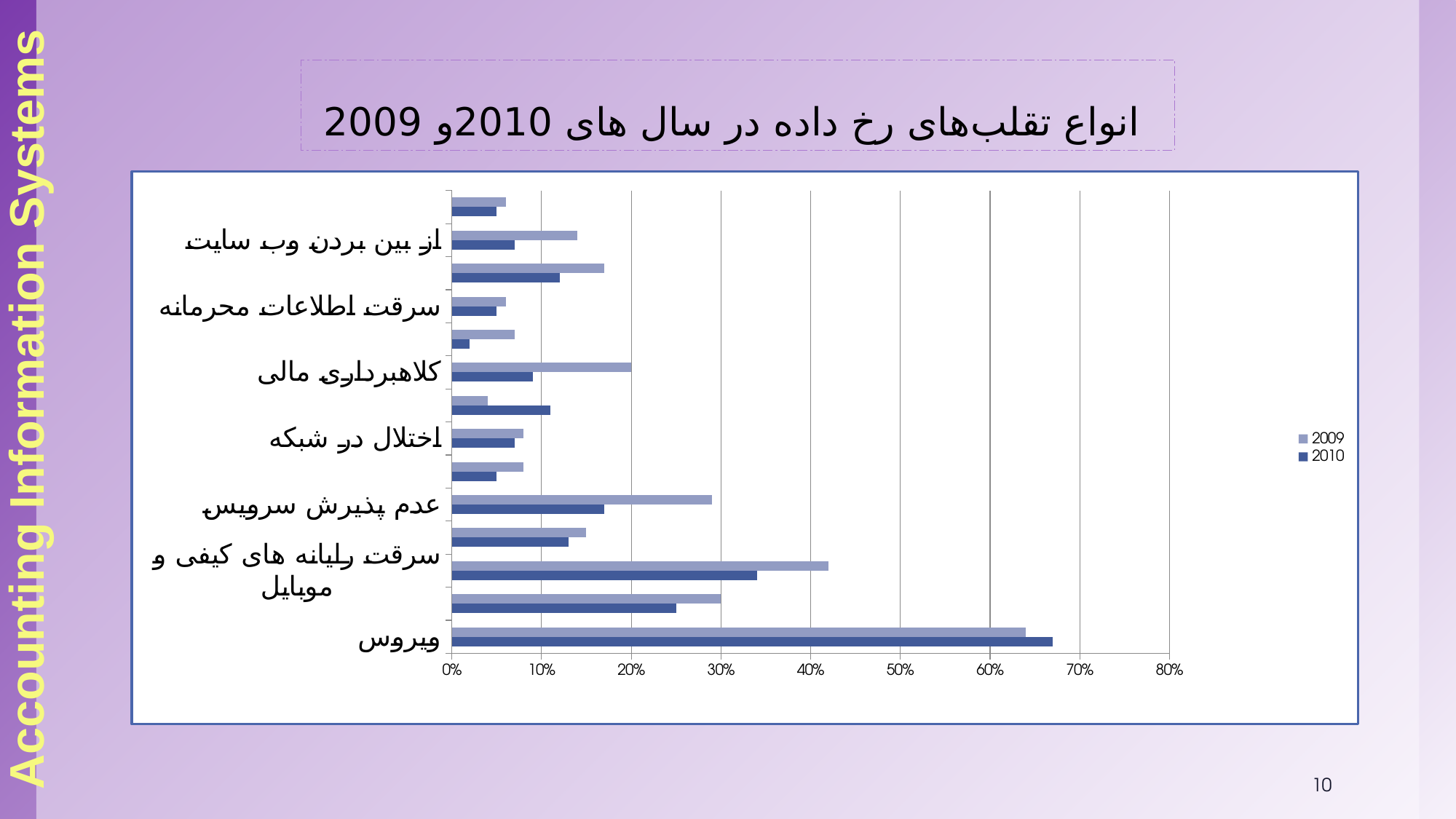

Accounting Information Systems
 انواع تقلب‌های رخ داده در سال های 2010و 2009

### Chart

| Category | 2010 | 2009 |
|---|---|---|
| ویروس | 0.6700000000000118 | 0.6400000000000102 |
| تجاوزات داخلی | 0.25 | 0.3000000000000003 |
| سرقت رایانه های کیفی و موبایل | 0.34000000000000014 | 0.4200000000000003 |
| ورود غیرمجاز | 0.13 | 0.15000000000000024 |
| عدم پذیرش سرویس | 0.17 | 0.2900000000000003 |
| تجاوز فوری به پیام ها | 0.05000000000000002 | 0.08000000000000007 |
| اختلال در شبکه | 0.07000000000000003 | 0.08000000000000007 |
| نفوذ به سیستم | 0.11000000000000003 | 0.040000000000000036 |
| کلاهبرداری مالی | 0.09000000000000005 | 0.2 |
| سوء استفاده از ابزارهای اینترنتی | 0.020000000000000018 | 0.07000000000000003 |
| سرقت اطلاعات محرمانه | 0.05000000000000002 | 0.060000000000000046 |
| سرقت کلمه عبور | 0.12000000000000002 | 0.17 |
| از بین بردن وب سایت | 0.07000000000000003 | 0.14 |
| کلاهبرداری تلفنی | 0.05000000000000002 | 0.060000000000000046 |
10